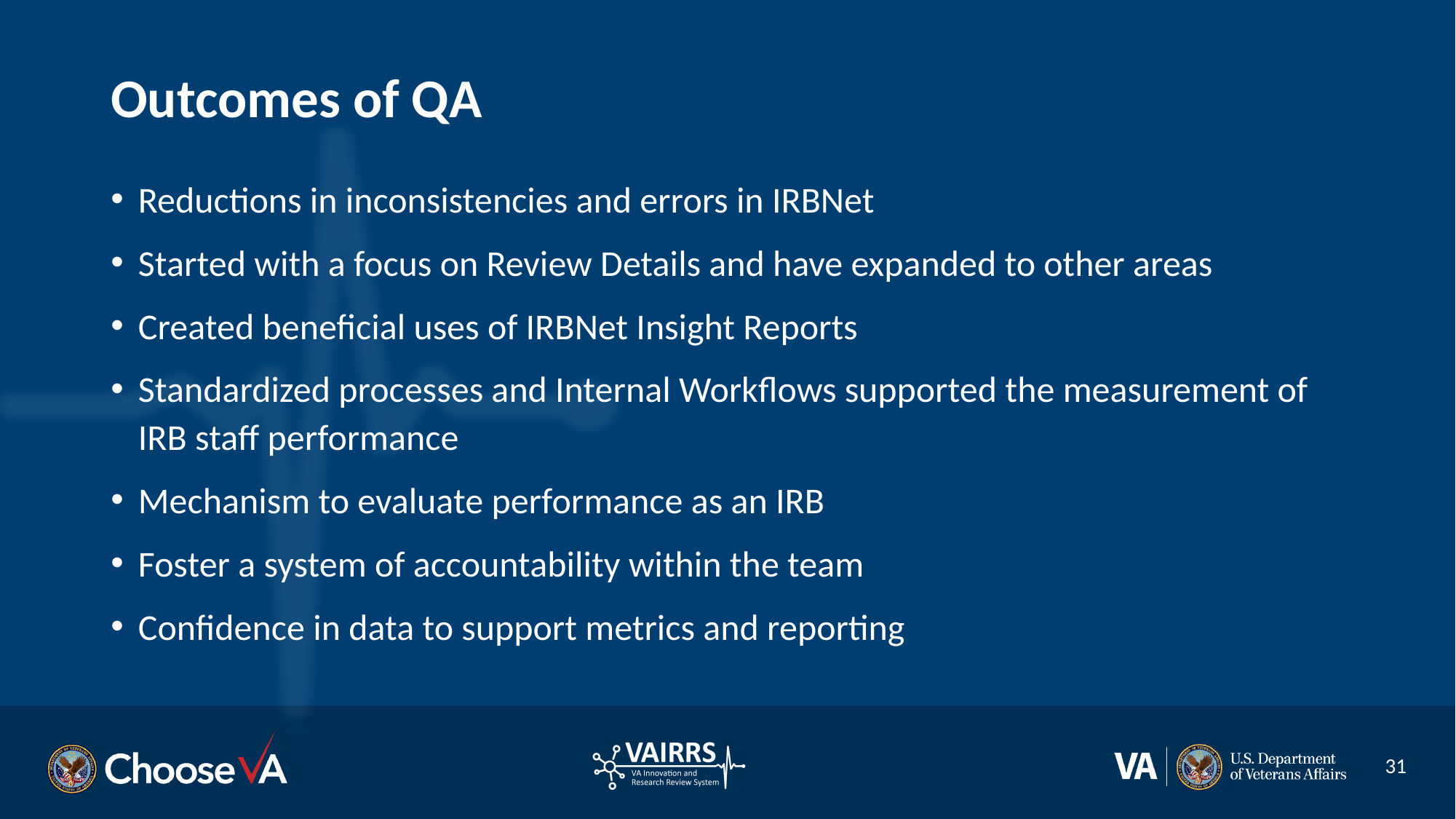

# Outcomes of QA
Reductions in inconsistencies and errors in IRBNet
Started with a focus on Review Details and have expanded to other areas
Created beneficial uses of IRBNet Insight Reports
Standardized processes and Internal Workflows supported the measurement of IRB staff performance
Mechanism to evaluate performance as an IRB
Foster a system of accountability within the team
Confidence in data to support metrics and reporting